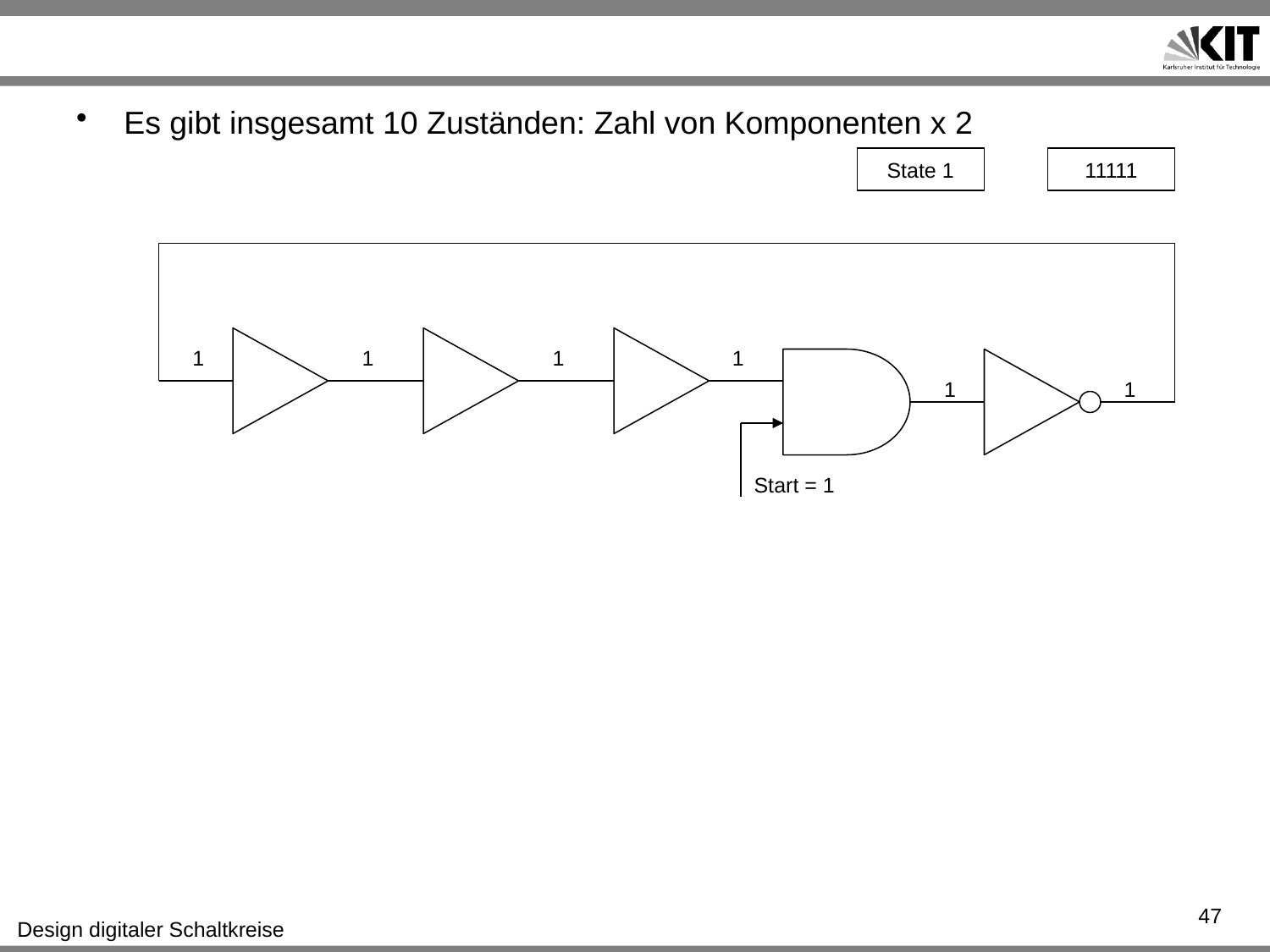

#
Es gibt insgesamt 10 Zuständen: Zahl von Komponenten x 2
State 1
11111

1
1
1
1

1
1

Start = 1
47